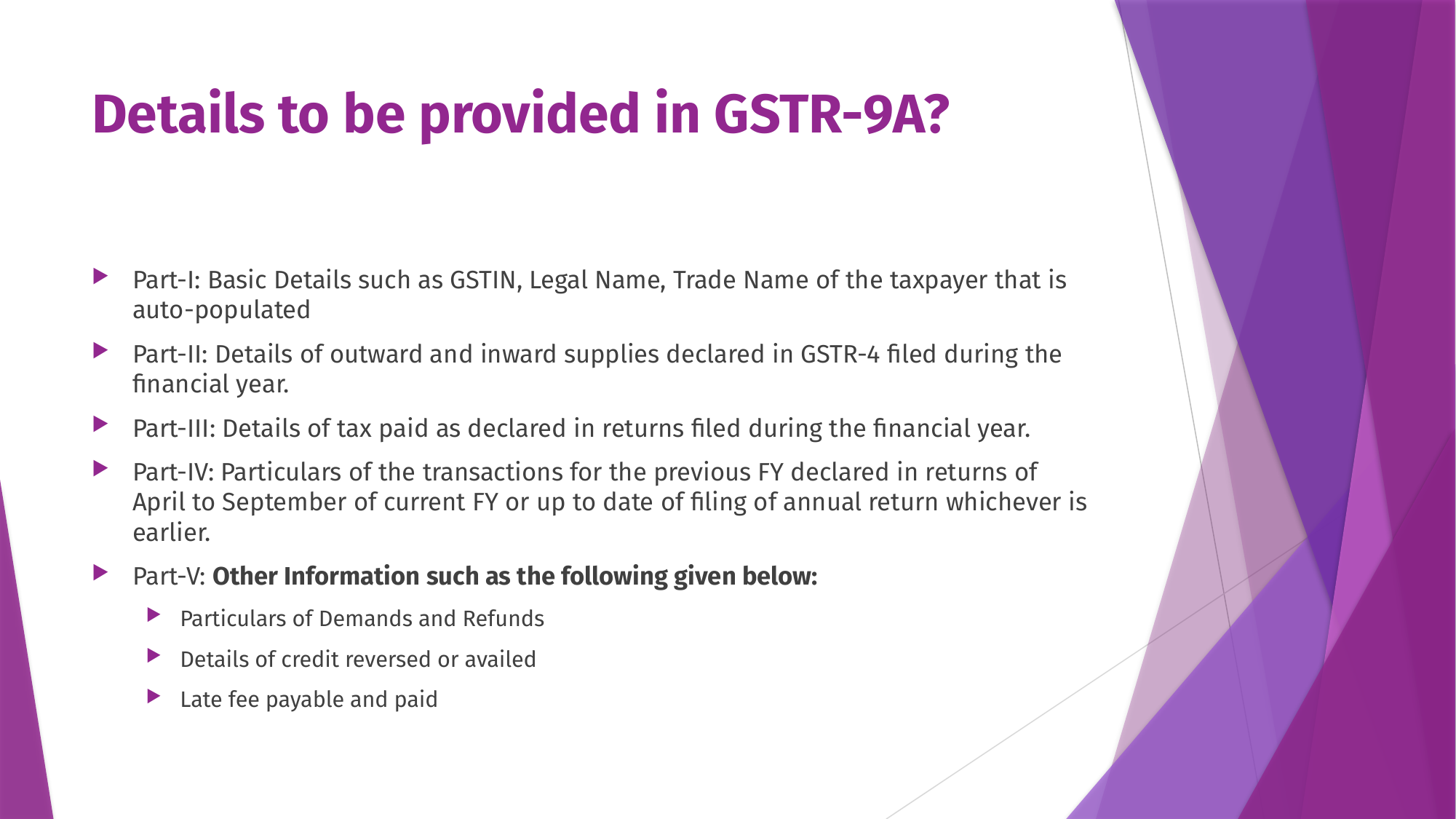

# Details to be provided in GSTR-9A?
Part-I: Basic Details such as GSTIN, Legal Name, Trade Name of the taxpayer that is auto-populated
Part-II: Details of outward and inward supplies declared in GSTR-4 filed during the financial year.
Part-III: Details of tax paid as declared in returns filed during the financial year.
Part-IV: Particulars of the transactions for the previous FY declared in returns of April to September of current FY or up to date of filing of annual return whichever is earlier.
Part-V: Other Information such as the following given below:
Particulars of Demands and Refunds
Details of credit reversed or availed
Late fee payable and paid